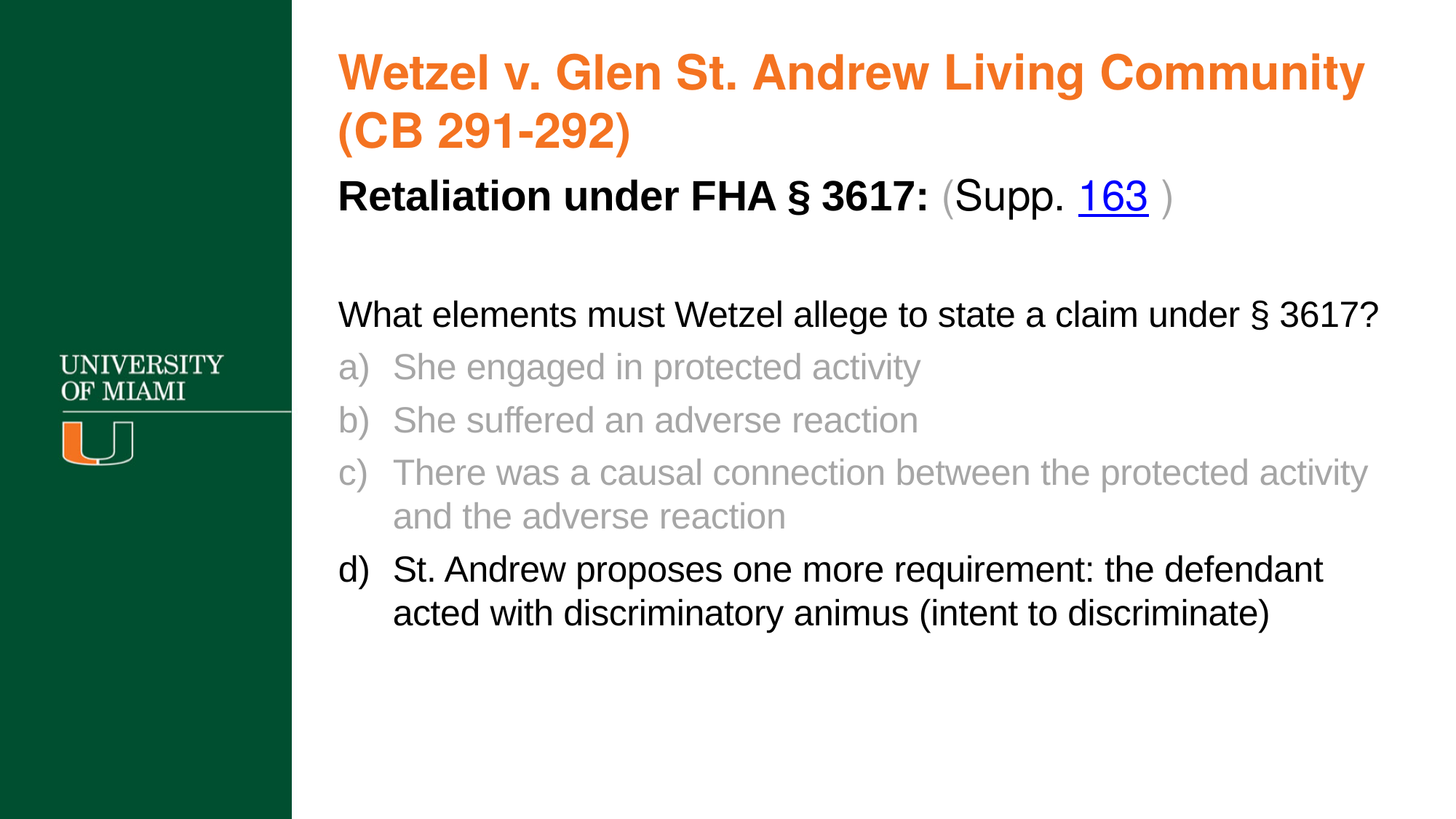

Wetzel v. Glen St. Andrew Living Community (CB 291-292)
Retaliation under FHA § 3617: (Supp. 163 )

What elements must Wetzel allege to state a claim under § 3617?
She engaged in protected activity
She suffered an adverse reaction
There was a causal connection between the protected activity and the adverse reaction
St. Andrew proposes one more requirement: the defendant acted with discriminatory animus (intent to discriminate)